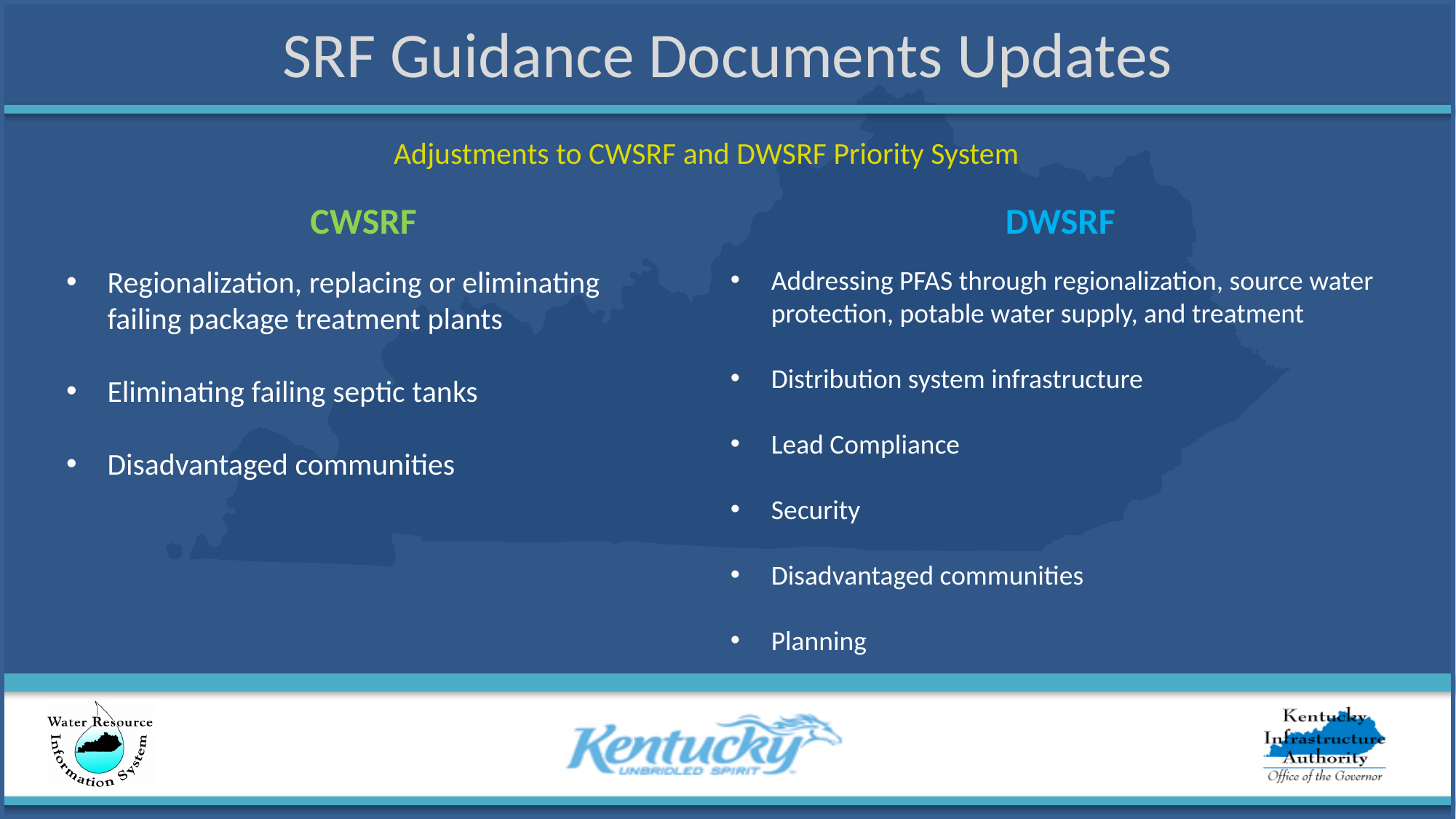

# SRF Guidance Documents Updates
Adjustments to CWSRF and DWSRF Priority System
CWSRF

Regionalization, replacing or eliminating failing package treatment plants

Eliminating failing septic tanks

Disadvantaged communities
DWSRF

Addressing PFAS through regionalization, source water protection, potable water supply, and treatment

Distribution system infrastructure

Lead Compliance

Security

Disadvantaged communities

Planning